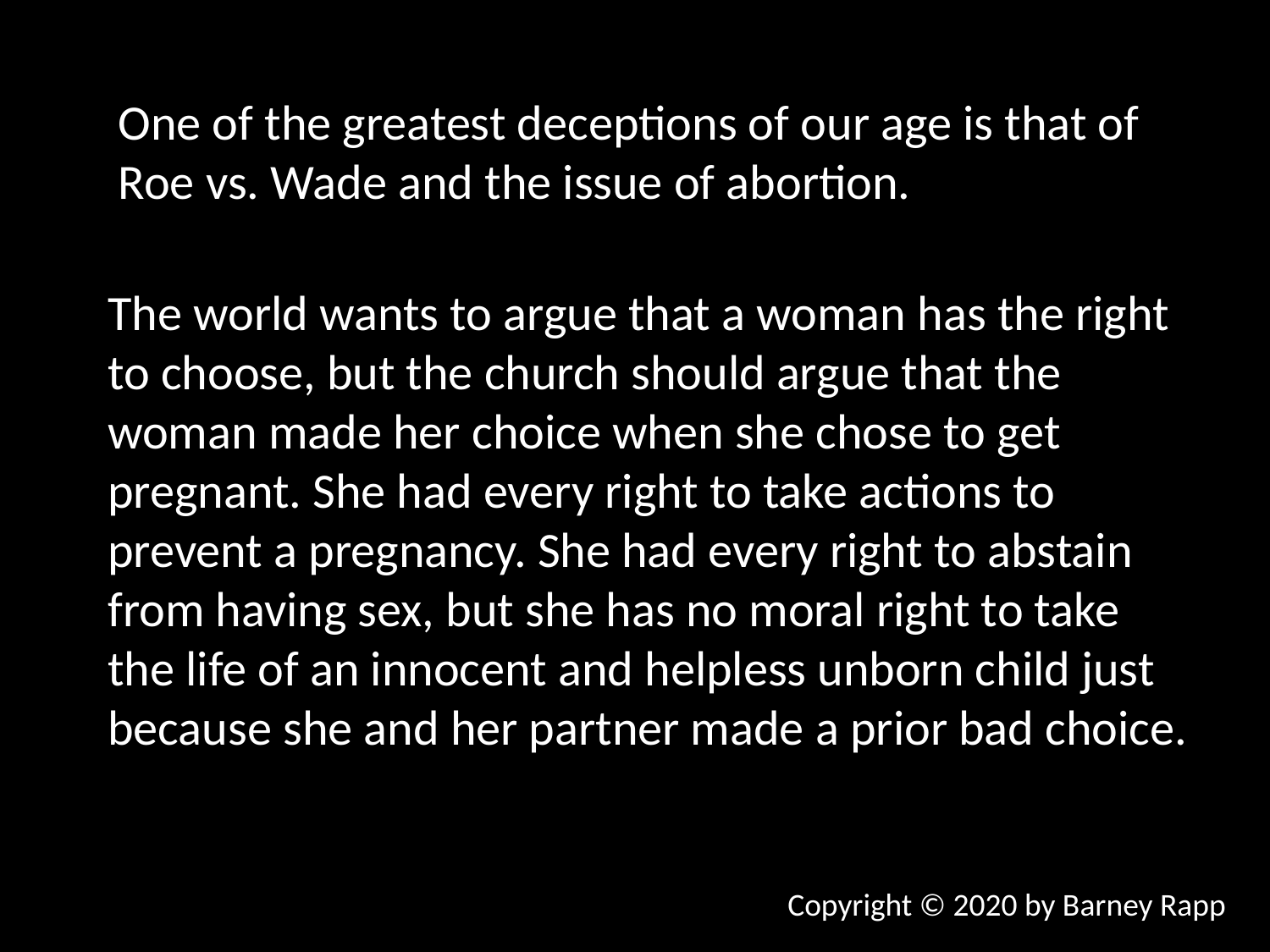

One of the greatest deceptions of our age is that of Roe vs. Wade and the issue of abortion.
The world wants to argue that a woman has the right to choose, but the church should argue that the woman made her choice when she chose to get pregnant. She had every right to take actions to prevent a pregnancy. She had every right to abstain from having sex, but she has no moral right to take the life of an innocent and helpless unborn child just because she and her partner made a prior bad choice.
Copyright © 2020 by Barney Rapp